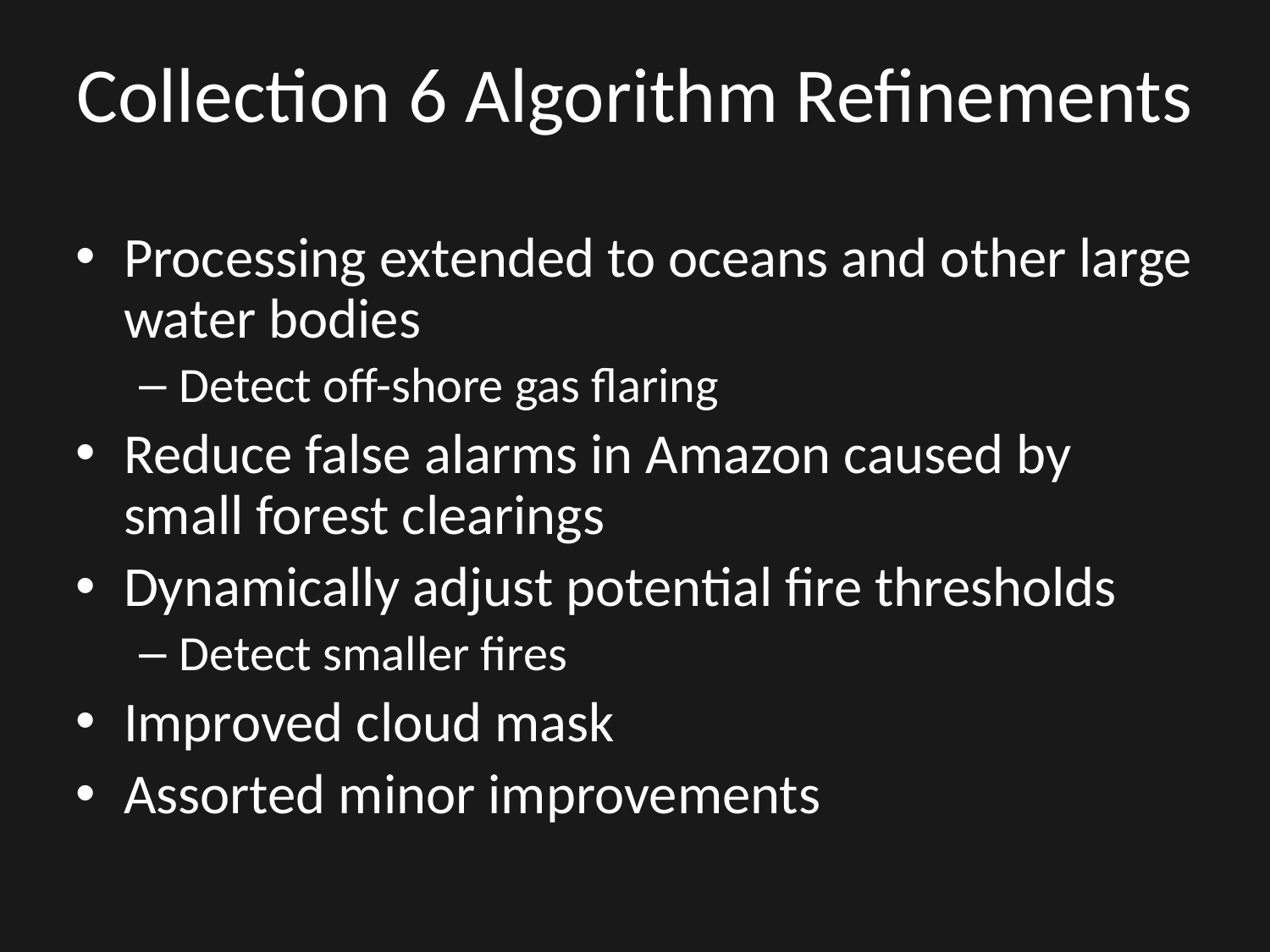

# Collection 6 Algorithm Refinements
Processing extended to oceans and other large water bodies
Detect off-shore gas flaring
Reduce false alarms in Amazon caused by small forest clearings
Dynamically adjust potential fire thresholds
Detect smaller fires
Improved cloud mask
Assorted minor improvements